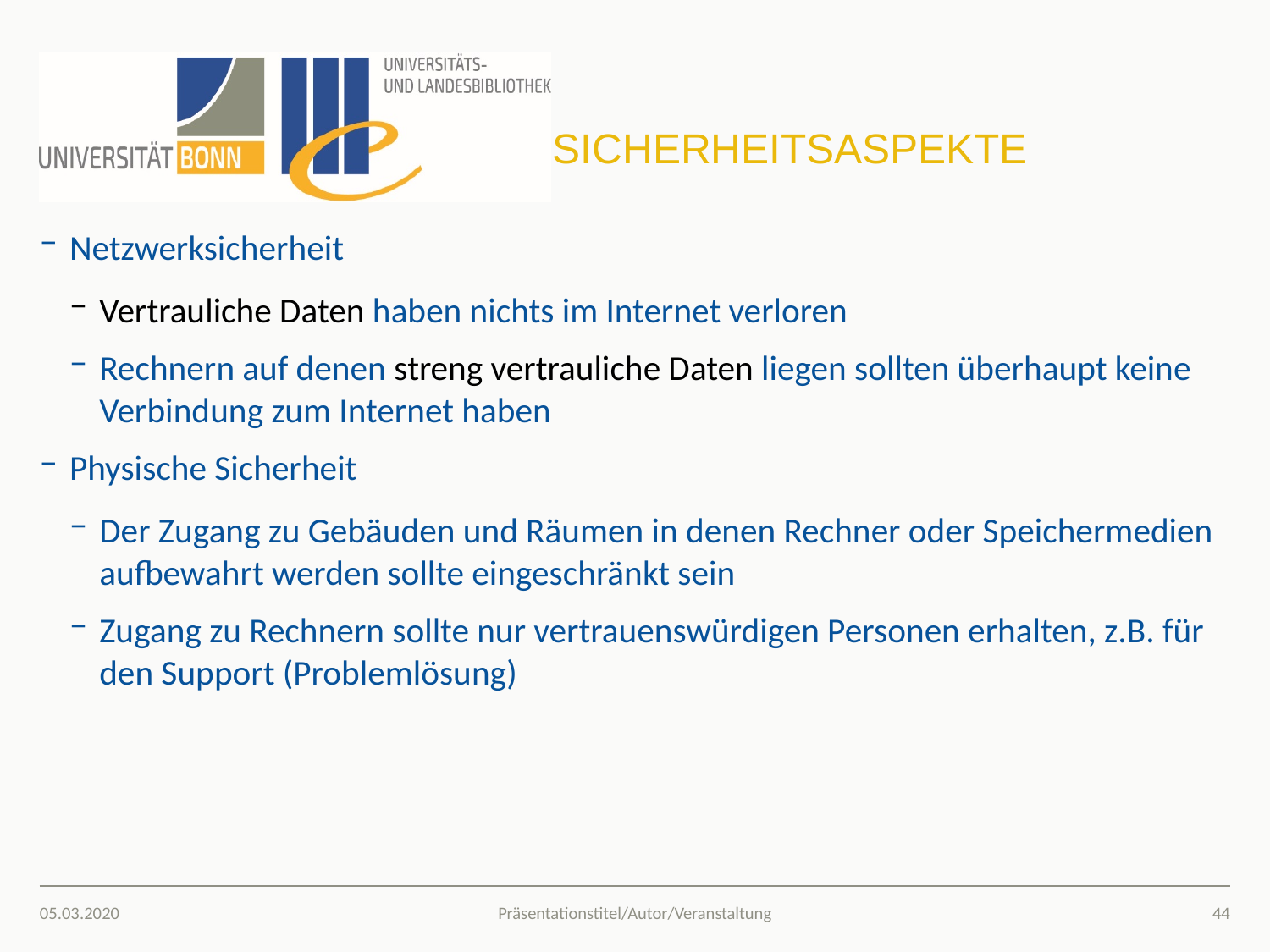

# Sicherheitsaspekte
Netzwerksicherheit
Vertrauliche Daten haben nichts im Internet verloren
Rechnern auf denen streng vertrauliche Daten liegen sollten überhaupt keine Verbindung zum Internet haben
Physische Sicherheit
Der Zugang zu Gebäuden und Räumen in denen Rechner oder Speichermedien aufbewahrt werden sollte eingeschränkt sein
Zugang zu Rechnern sollte nur vertrauenswürdigen Personen erhalten, z.B. für den Support (Problemlösung)
05.03.2020
44
Präsentationstitel/Autor/Veranstaltung